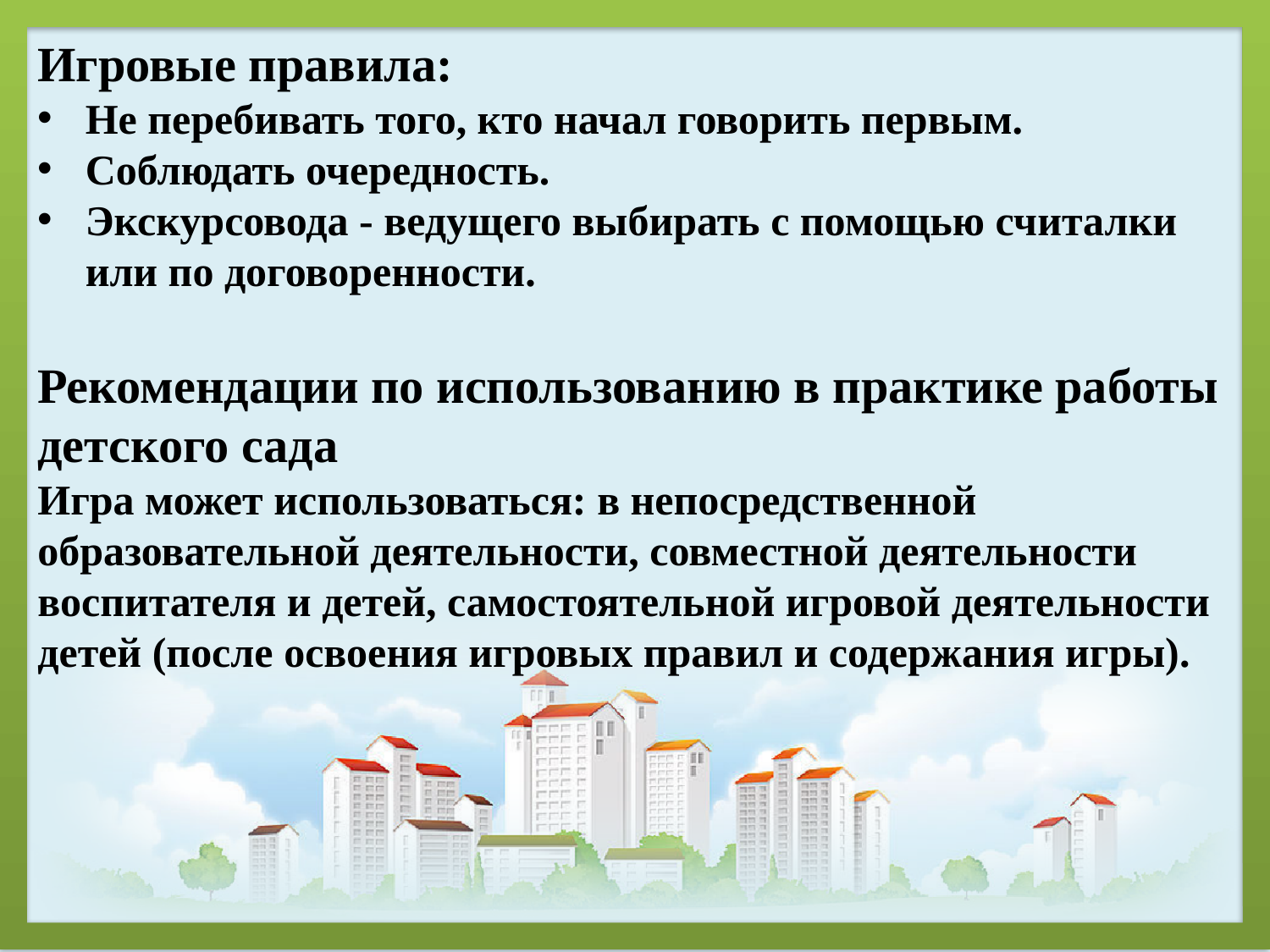

Игровые правила:
Не перебивать того, кто начал говорить первым.
Соблюдать очередность.
Экскурсовода - ведущего выбирать с помощью считалки или по договоренности.

Рекомендации по использованию в практике работы детского сада
Игра может использоваться: в непосредственной образовательной деятельности, совместной деятельности воспитателя и детей, самостоятельной игровой деятельности детей (после освоения игровых правил и содержания игры).